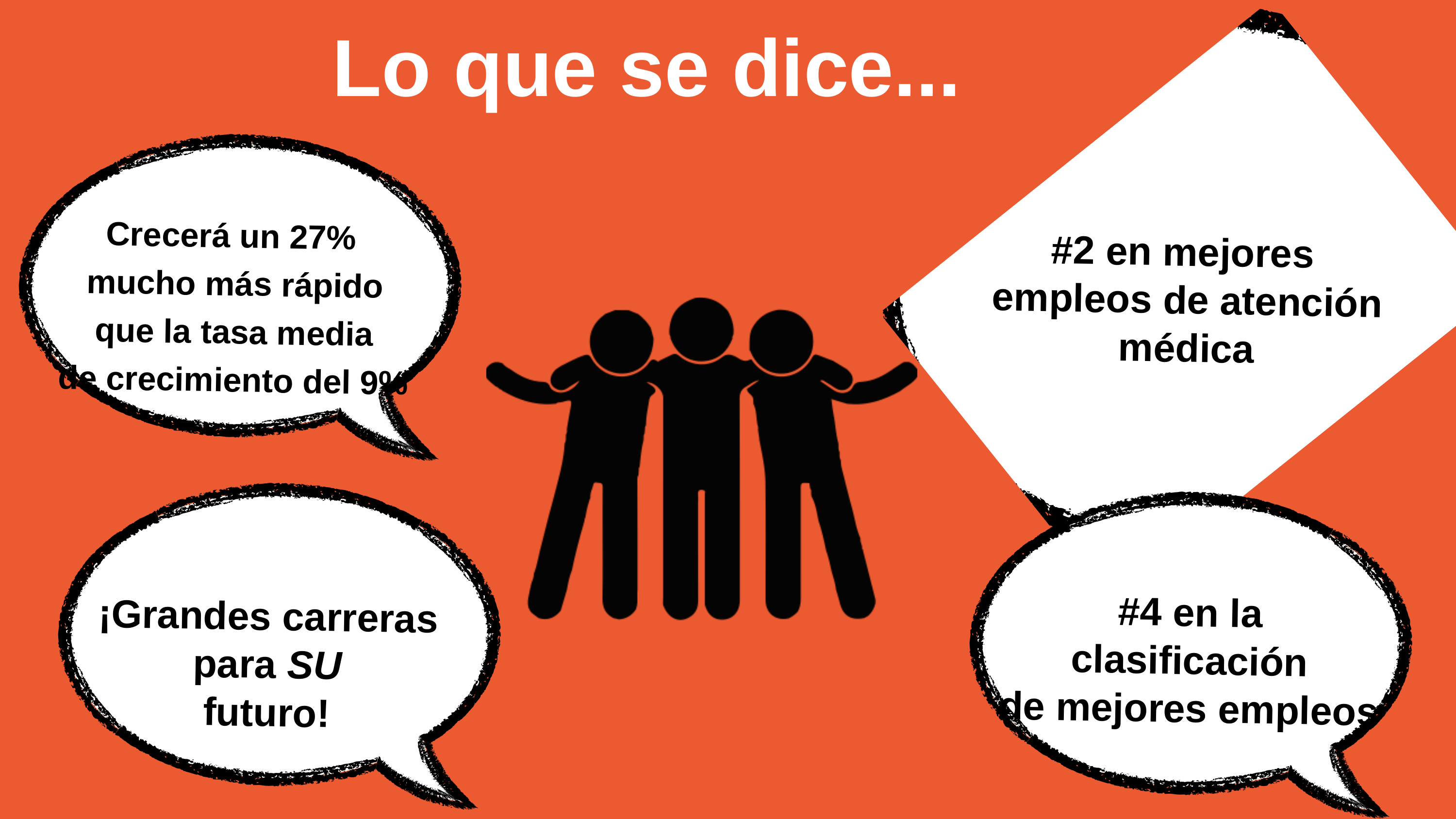

Lo que se dice...

Crecerá un 27%
mucho más rápido
que la tasa media
de crecimiento del 9%
#2 en mejores
empleos de atención médica

#4 en la clasificación
de mejores empleos

¡Grandes carreras
para SU
futuro!